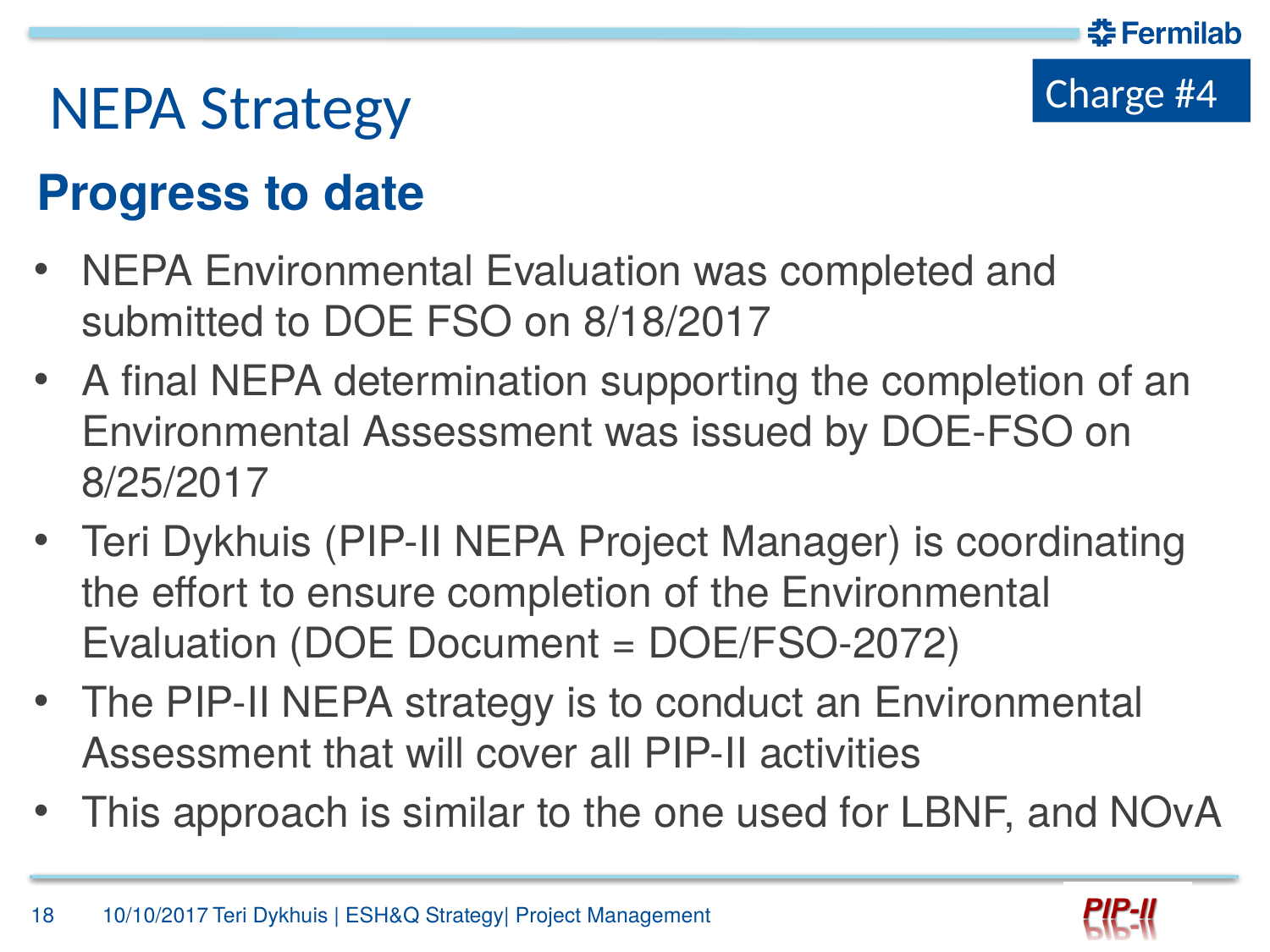

NEPA Strategy
Charge #4
# Progress to date
NEPA Environmental Evaluation was completed and submitted to DOE FSO on 8/18/2017
A final NEPA determination supporting the completion of an Environmental Assessment was issued by DOE-FSO on 8/25/2017
Teri Dykhuis (PIP-II NEPA Project Manager) is coordinating the effort to ensure completion of the Environmental Evaluation (DOE Document = DOE/FSO-2072)
The PIP-II NEPA strategy is to conduct an Environmental Assessment that will cover all PIP-II activities
This approach is similar to the one used for LBNF, and NOvA

18
10/10/2017
Teri Dykhuis | ESH&Q Strategy| Project Management